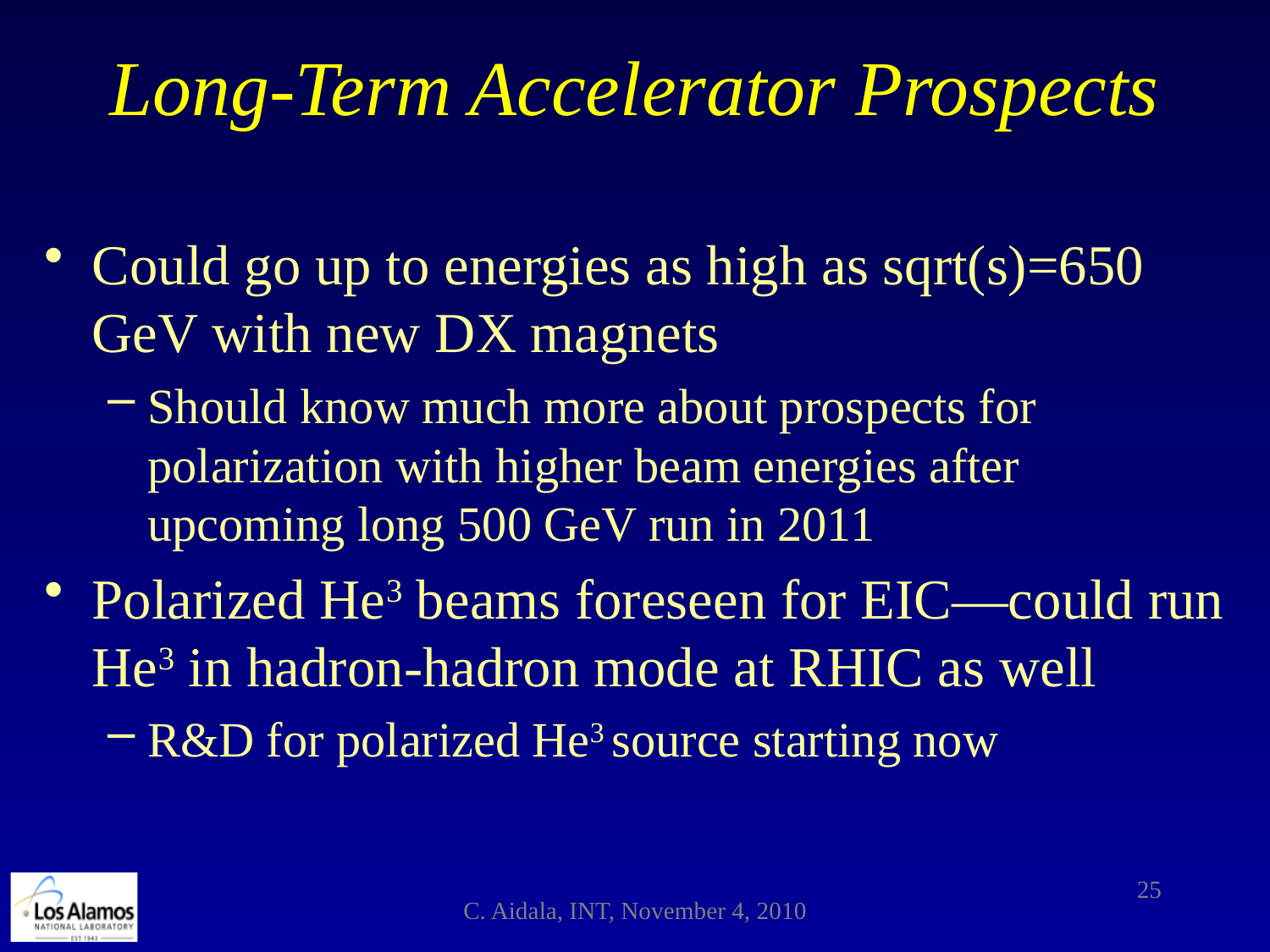

# Long-Term Accelerator Prospects
Could go up to energies as high as sqrt(s)=650 GeV with new DX magnets
Should know much more about prospects for polarization with higher beam energies after upcoming long 500 GeV run in 2011
Polarized He3 beams foreseen for EIC—could run He3 in hadron-hadron mode at RHIC as well
R&D for polarized He3 source starting now
25
C. Aidala, INT, November 4, 2010